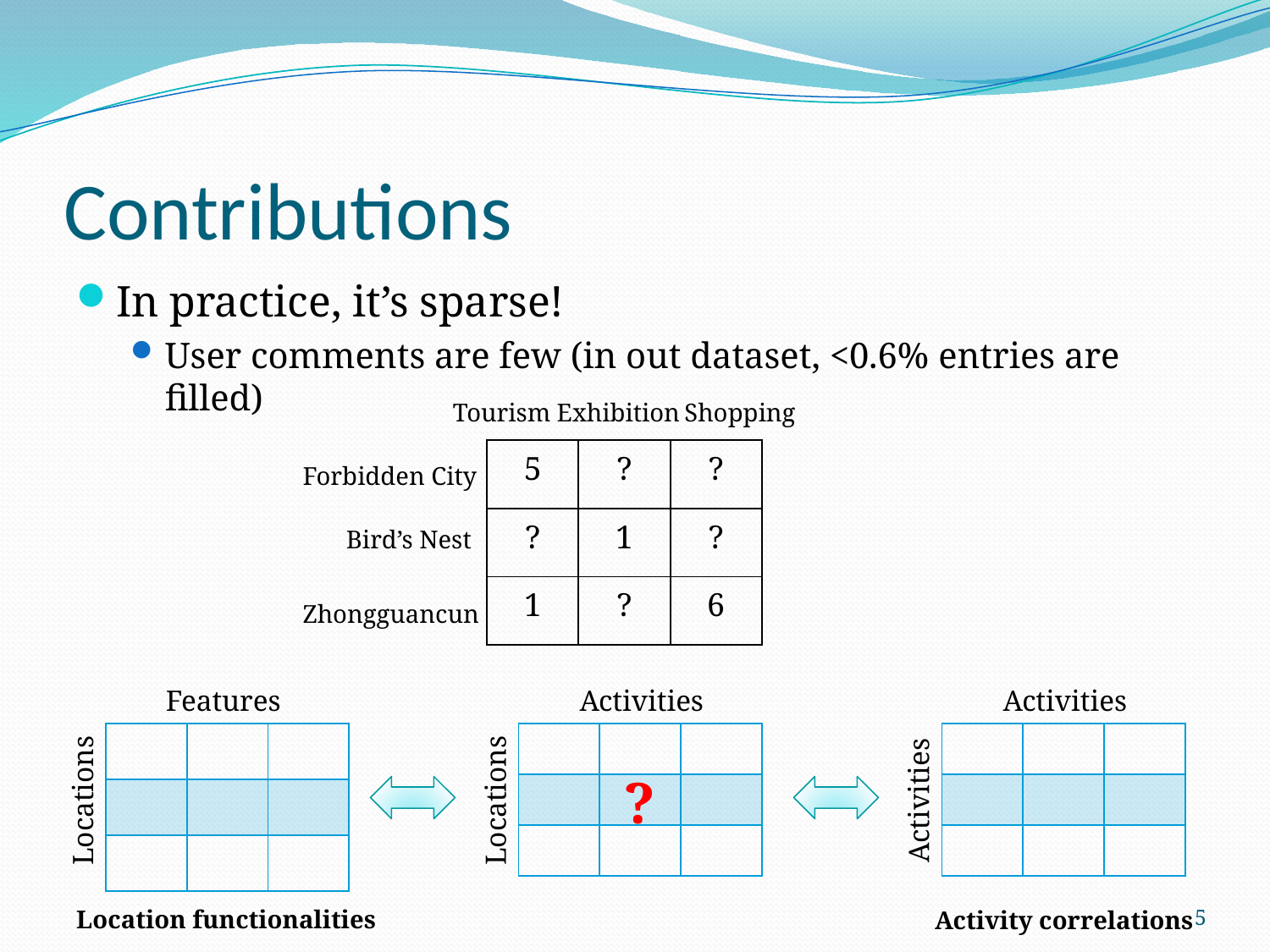

# Contributions
In practice, it’s sparse!
User comments are few (in out dataset, <0.6% entries are filled)
Tourism
Exhibition
Shopping
| 5 | ? | ? |
| --- | --- | --- |
| ? | 1 | ? |
| 1 | ? | 6 |
Forbidden City
Bird’s Nest
Zhongguancun
Features
Activities
Activities
|  |  |  |
| --- | --- | --- |
|  |  |  |
|  |  |  |
|  |  |  |
| --- | --- | --- |
|  |  |  |
|  |  |  |
|  |  |  |
| --- | --- | --- |
|  |  |  |
|  |  |  |
?

Activities
Locations
Locations
5
Location functionalities
Activity correlations